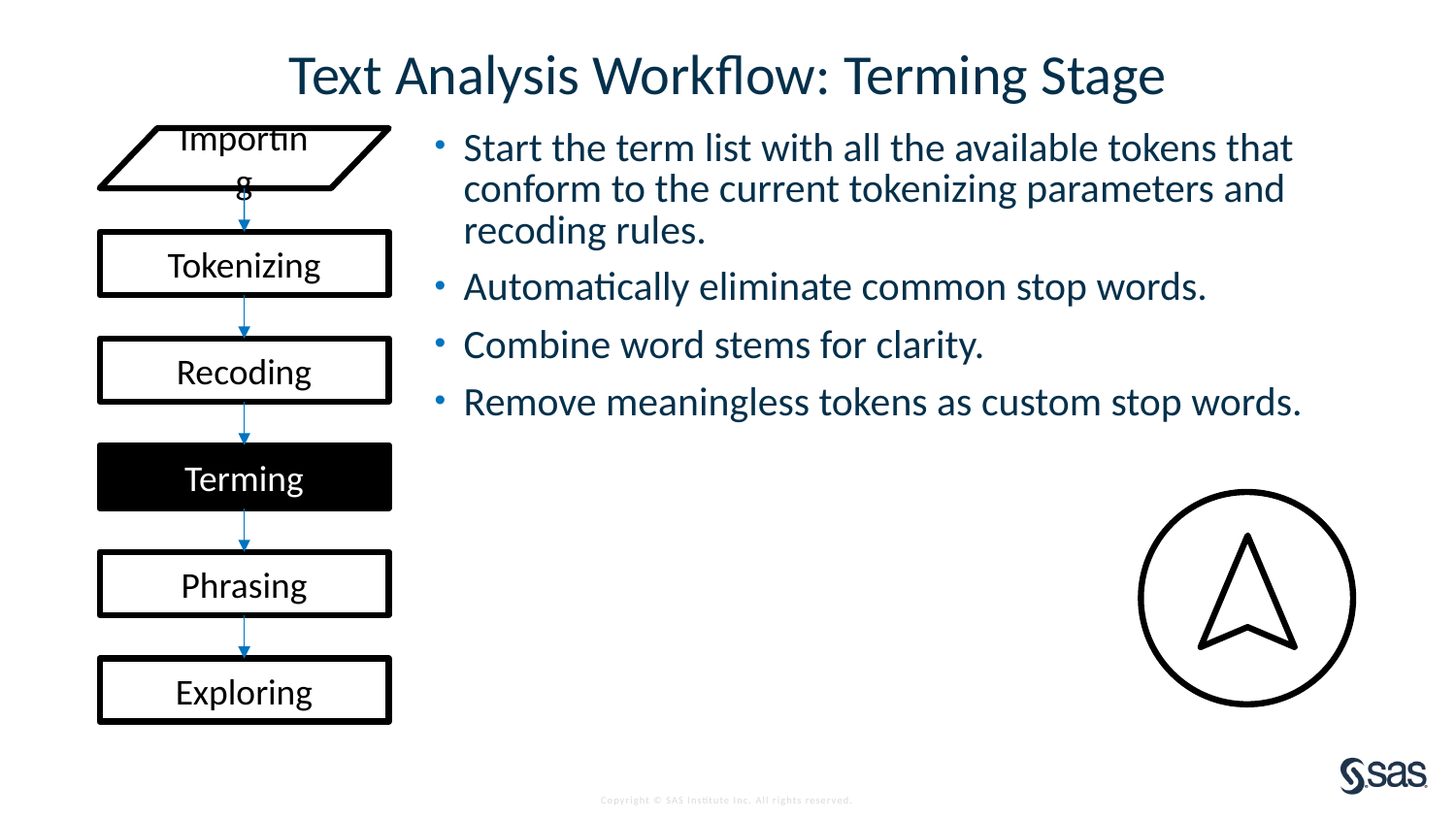

# Text Analysis Workflow: Terming Stage
Importing
Tokenizing
Recoding
Terming
Phrasing
Exploring
Start the term list with all the available tokens that conform to the current tokenizing parameters and recoding rules.
Automatically eliminate common stop words.
Combine word stems for clarity.
Remove meaningless tokens as custom stop words.